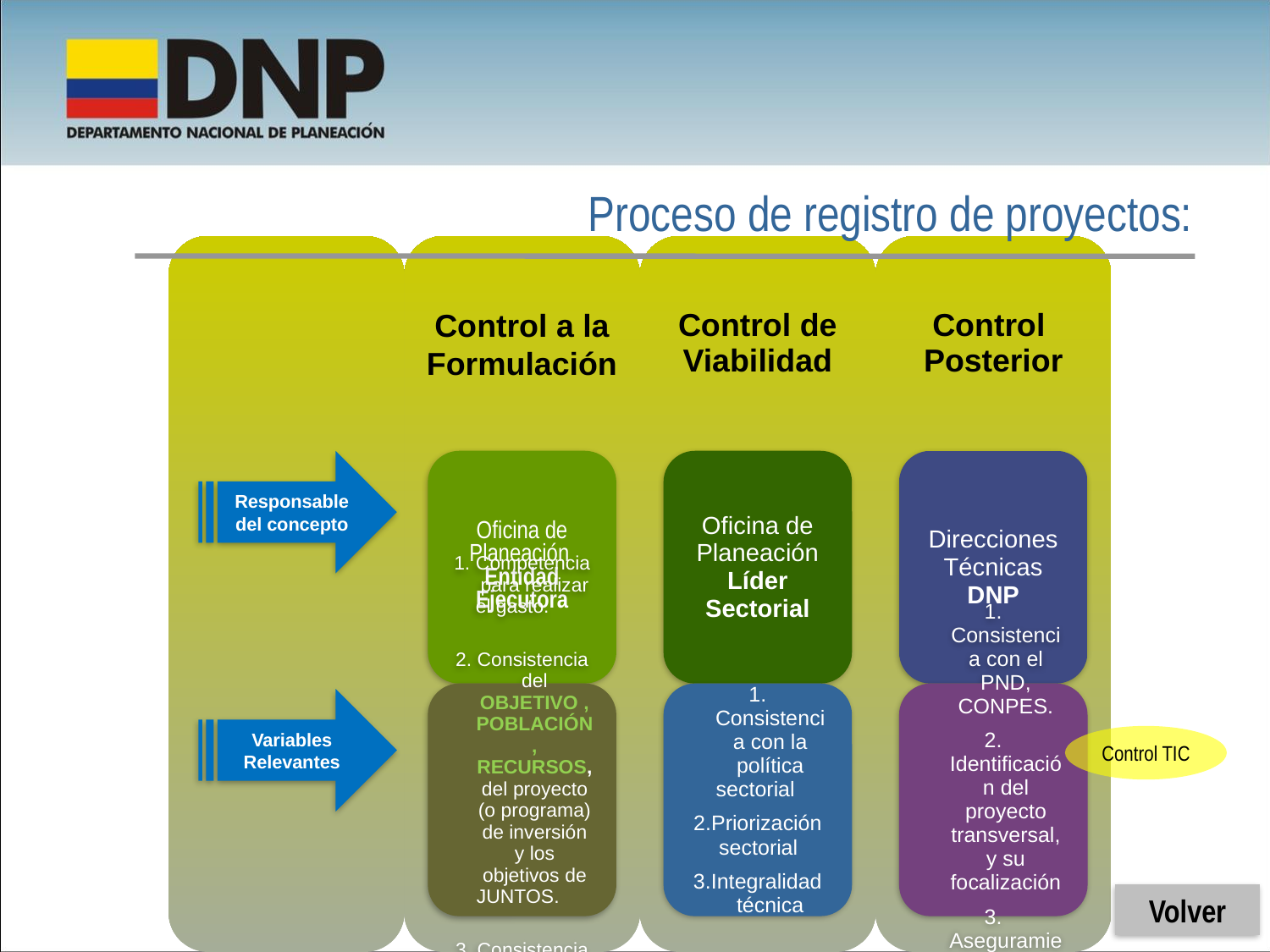

Proceso de registro de proyectos:
Oficina de Planeación Líder Sectorial
1. Consistencia con la política sectorial
2.Priorización sectorial
3.Integralidad técnica
Control  Posterior
Direcciones Técnicas DNP
1. Consistencia con el PND, CONPES.
2. Identificación del proyecto transversal, y su focalización
Control a la Formulación
2. Consistencia del OBJETIVO , POBLACIÓN, RECURSOS, del proyecto (o programa) de inversión y los objetivos de JUNTOS.
Control de Viabilidad

Responsable del concepto
Variables Relevantes
Control TIC
Volver